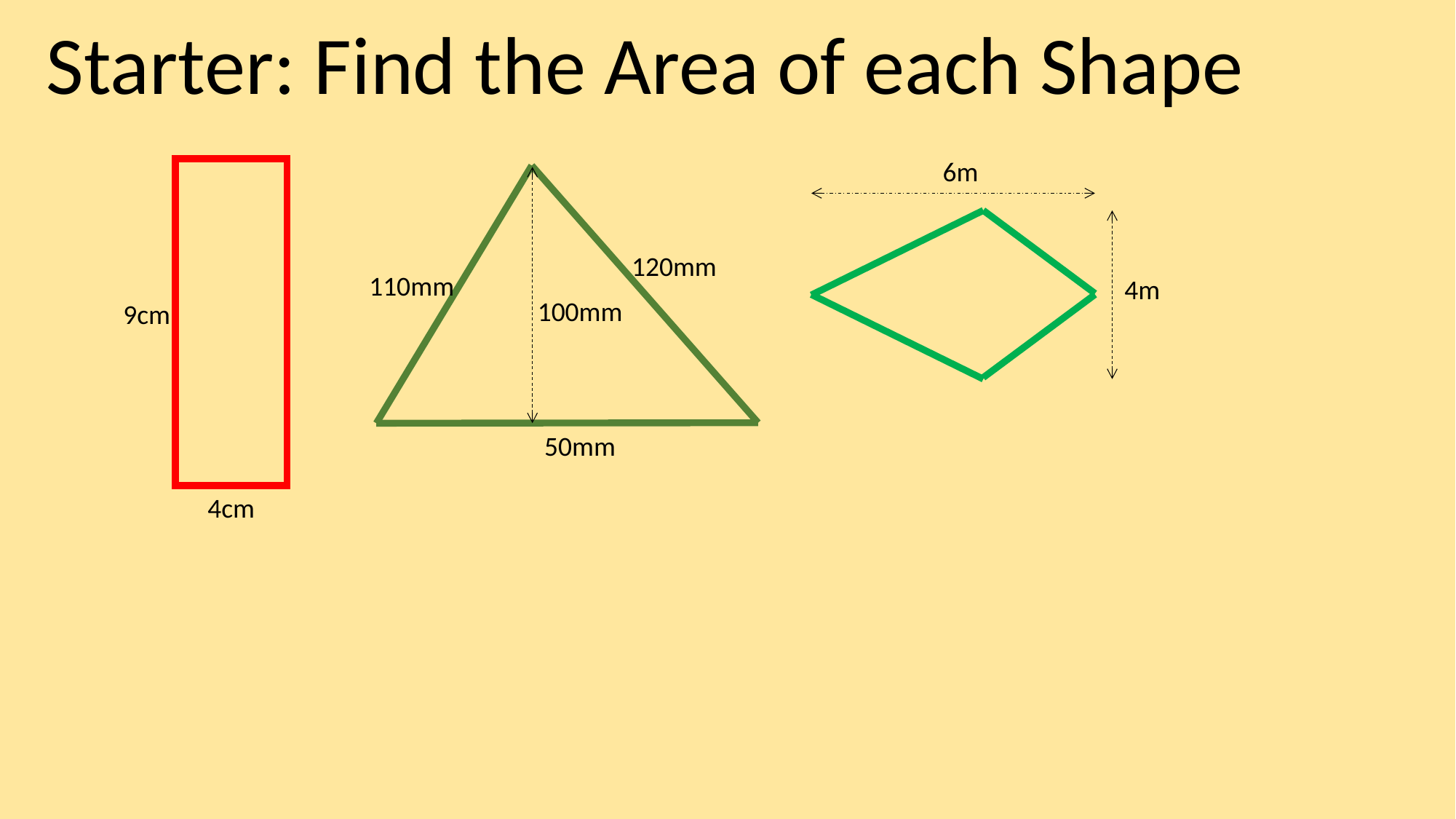

Starter: Find the Area of each Shape
6m

120mm
110mm
4m
100mm
9cm
50mm
4cm